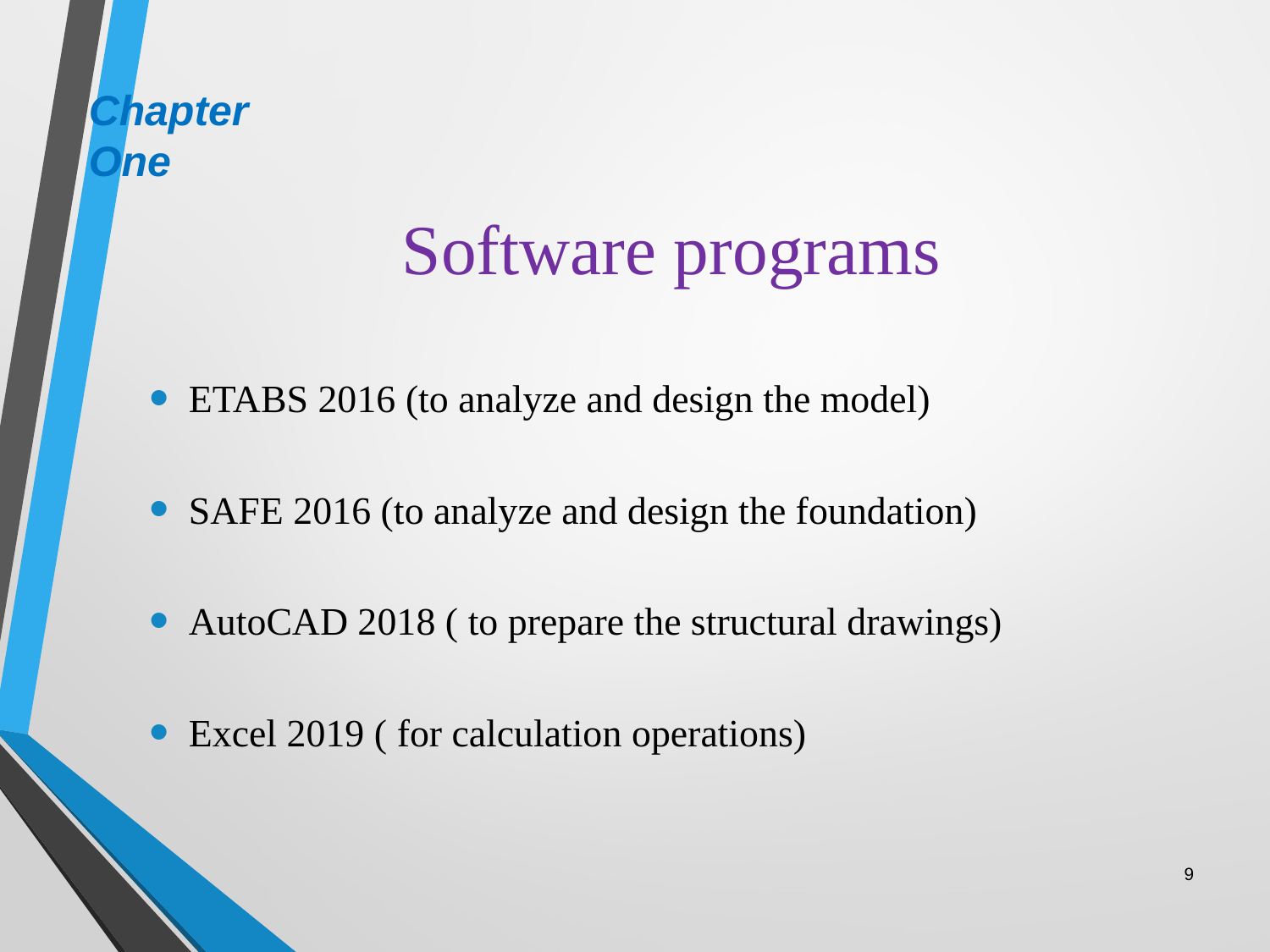

Chapter One
# Software programs
ETABS 2016 (to analyze and design the model)
SAFE 2016 (to analyze and design the foundation)
AutoCAD 2018 ( to prepare the structural drawings)
Excel 2019 ( for calculation operations)
9